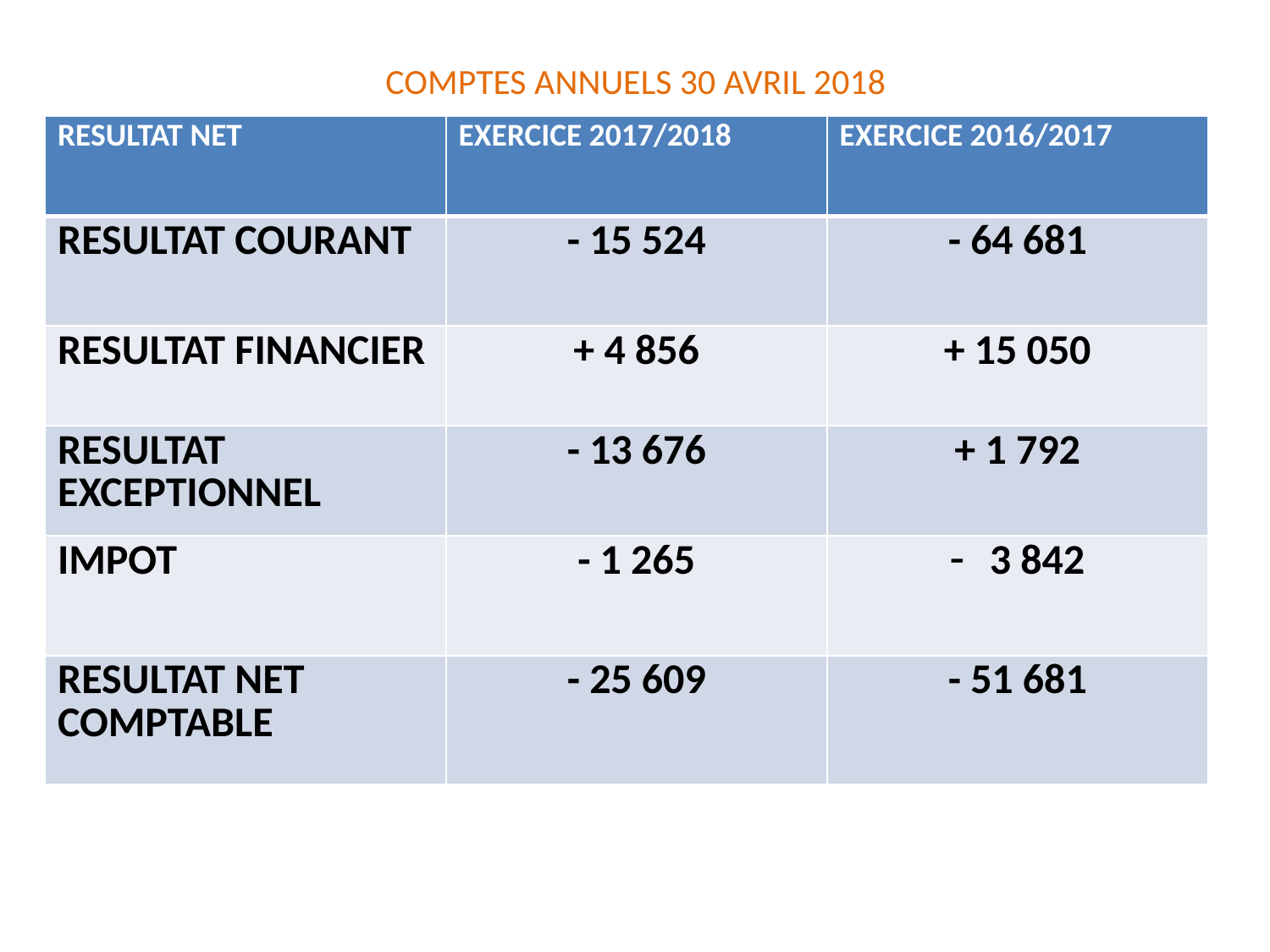

# COMPTES ANNUELS 30 AVRIL 2018
| RESULTAT NET | EXERCICE 2017/2018 | EXERCICE 2016/2017 |
| --- | --- | --- |
| RESULTAT COURANT | - 15 524 | - 64 681 |
| RESULTAT FINANCIER | + 4 856 | + 15 050 |
| RESULTAT EXCEPTIONNEL | - 13 676 | + 1 792 |
| IMPOT | - 1 265 | 3 842 |
| RESULTAT NET COMPTABLE | - 25 609 | - 51 681 |